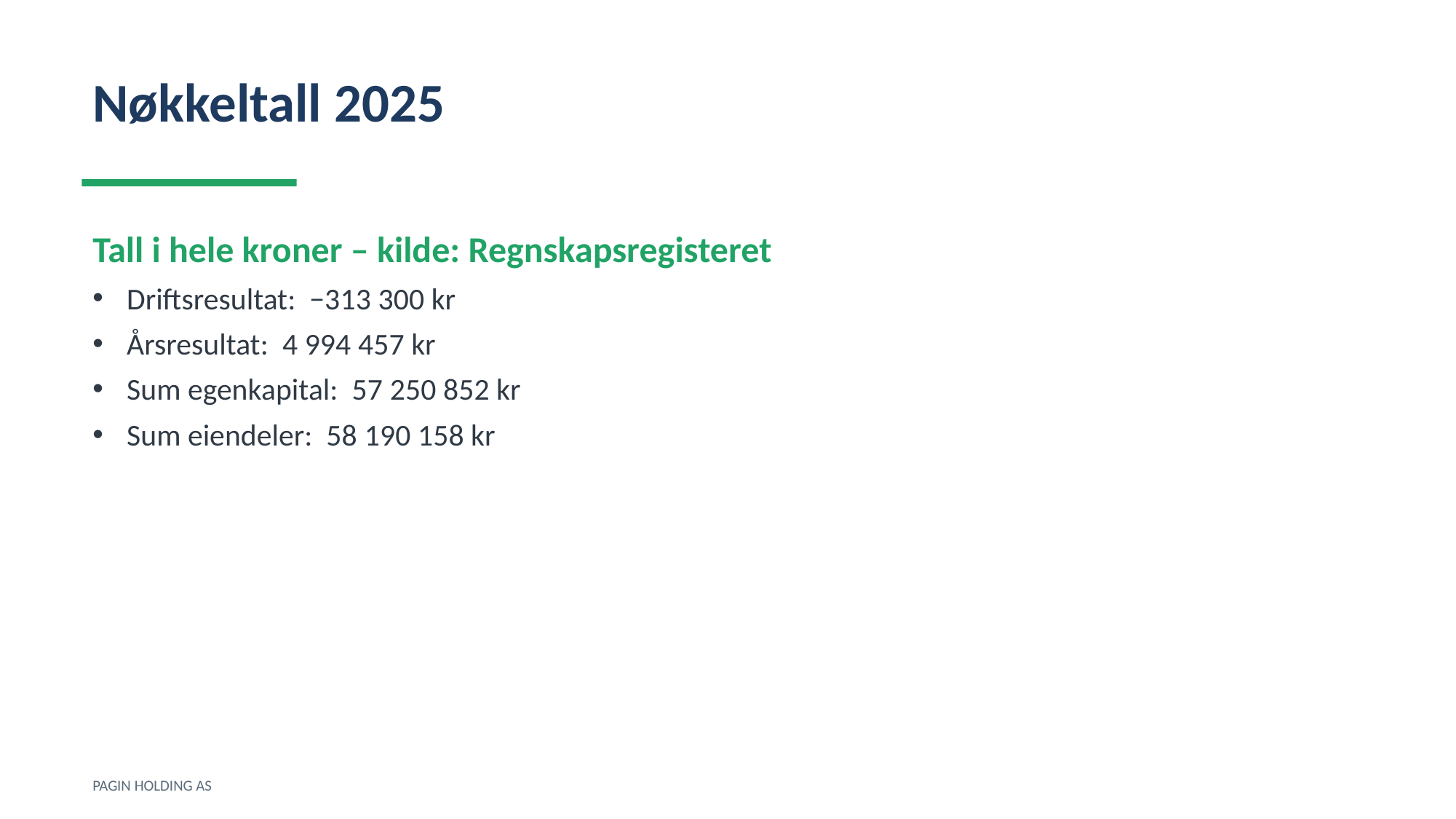

Nøkkeltall 2025

Tall i hele kroner – kilde: Regnskapsregisteret
Driftsresultat:  −313 300 kr
Årsresultat:  4 994 457 kr
Sum egenkapital:  57 250 852 kr
Sum eiendeler:  58 190 158 kr
PAGIN HOLDING AS